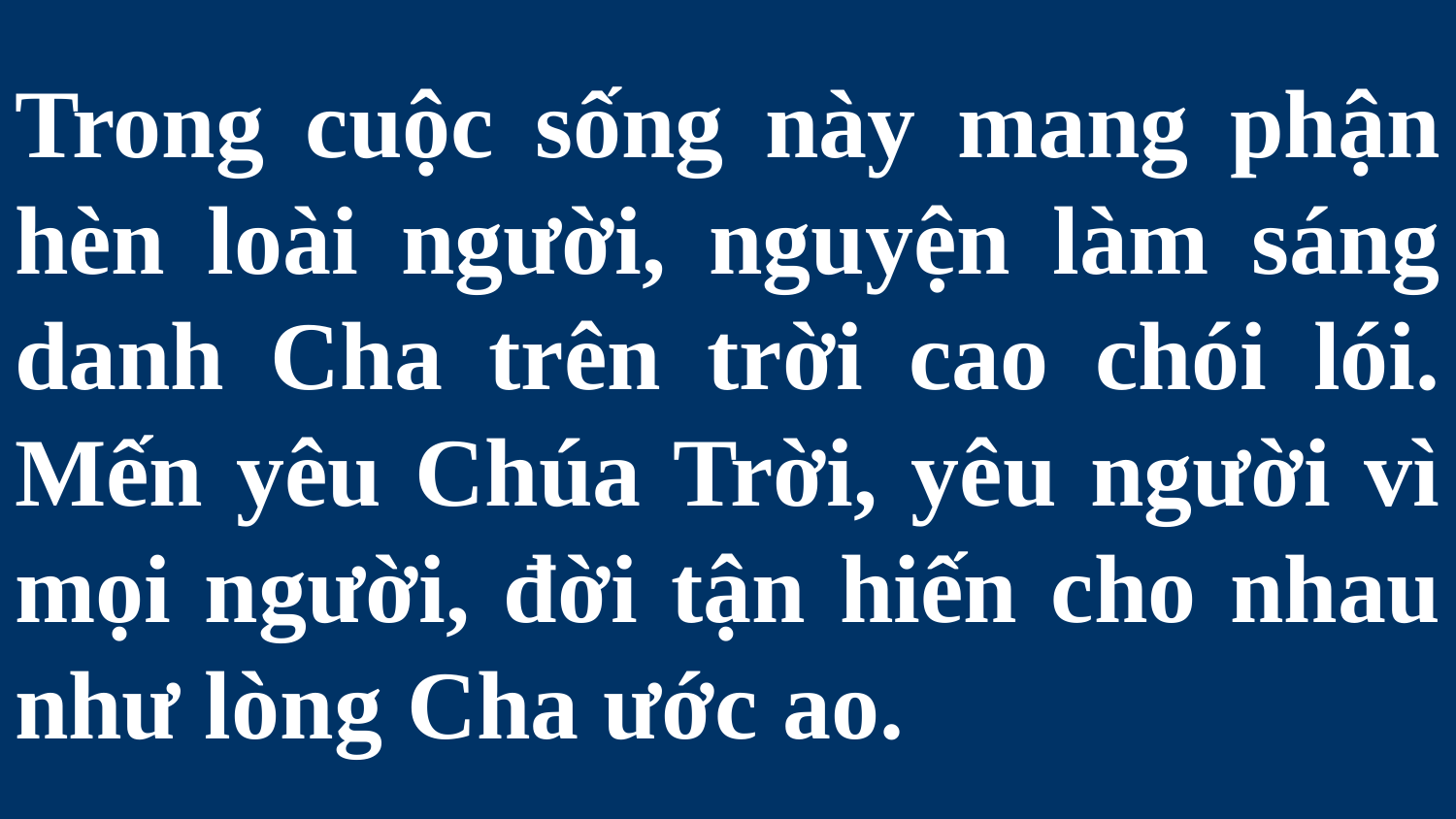

# Trong cuộc sống này mang phận hèn loài người, nguyện làm sáng danh Cha trên trời cao chói lói. Mến yêu Chúa Trời, yêu người vì mọi người, đời tận hiến cho nhau như lòng Cha ước ao.